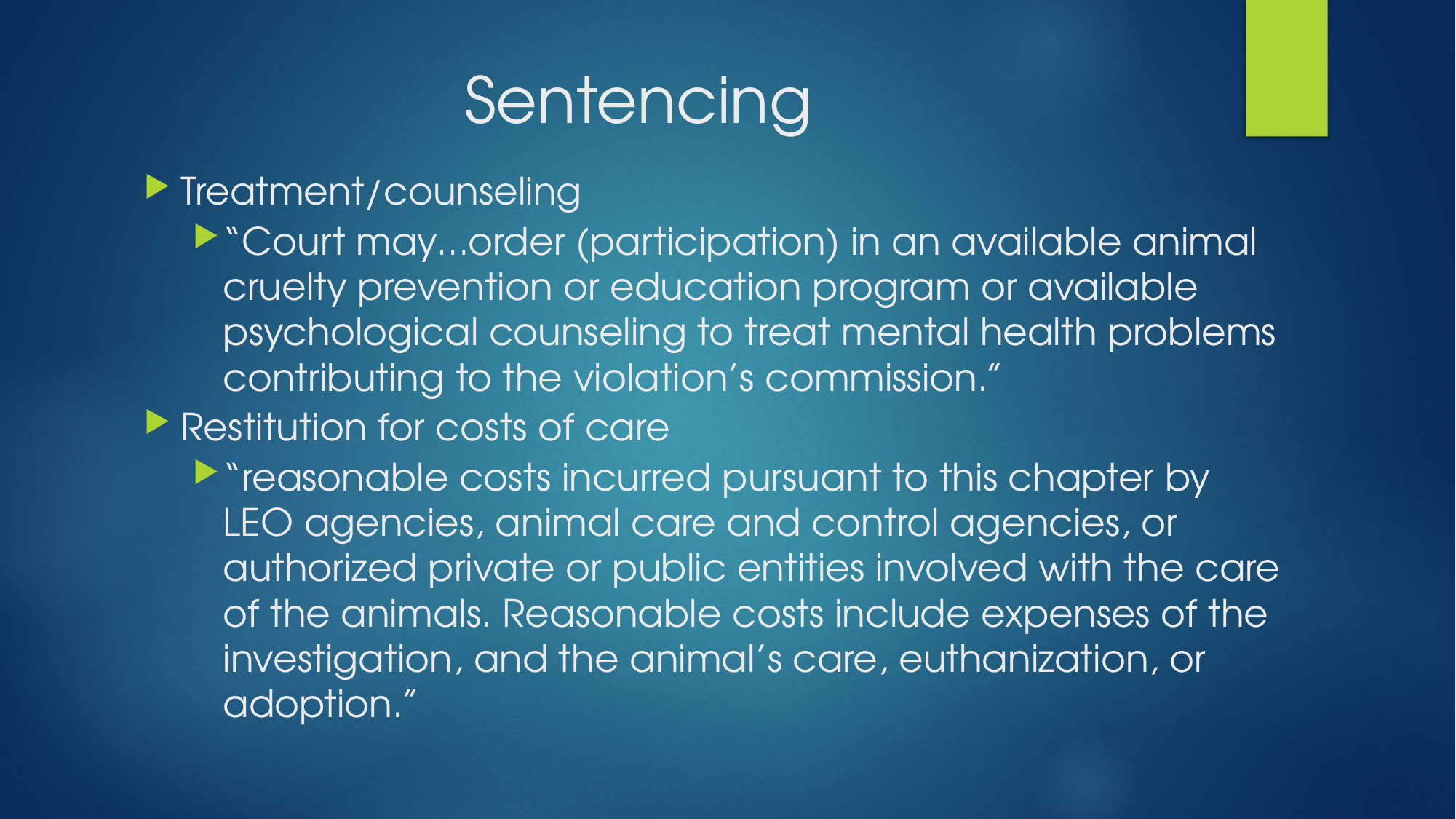

# Sentencing
Treatment/counseling
“Court may…order (participation) in an available animal cruelty prevention or education program or available psychological counseling to treat mental health problems contributing to the violation’s commission.”
Restitution for costs of care
“reasonable costs incurred pursuant to this chapter by LEO agencies, animal care and control agencies, or authorized private or public entities involved with the care of the animals. Reasonable costs include expenses of the investigation, and the animal’s care, euthanization, or adoption.”